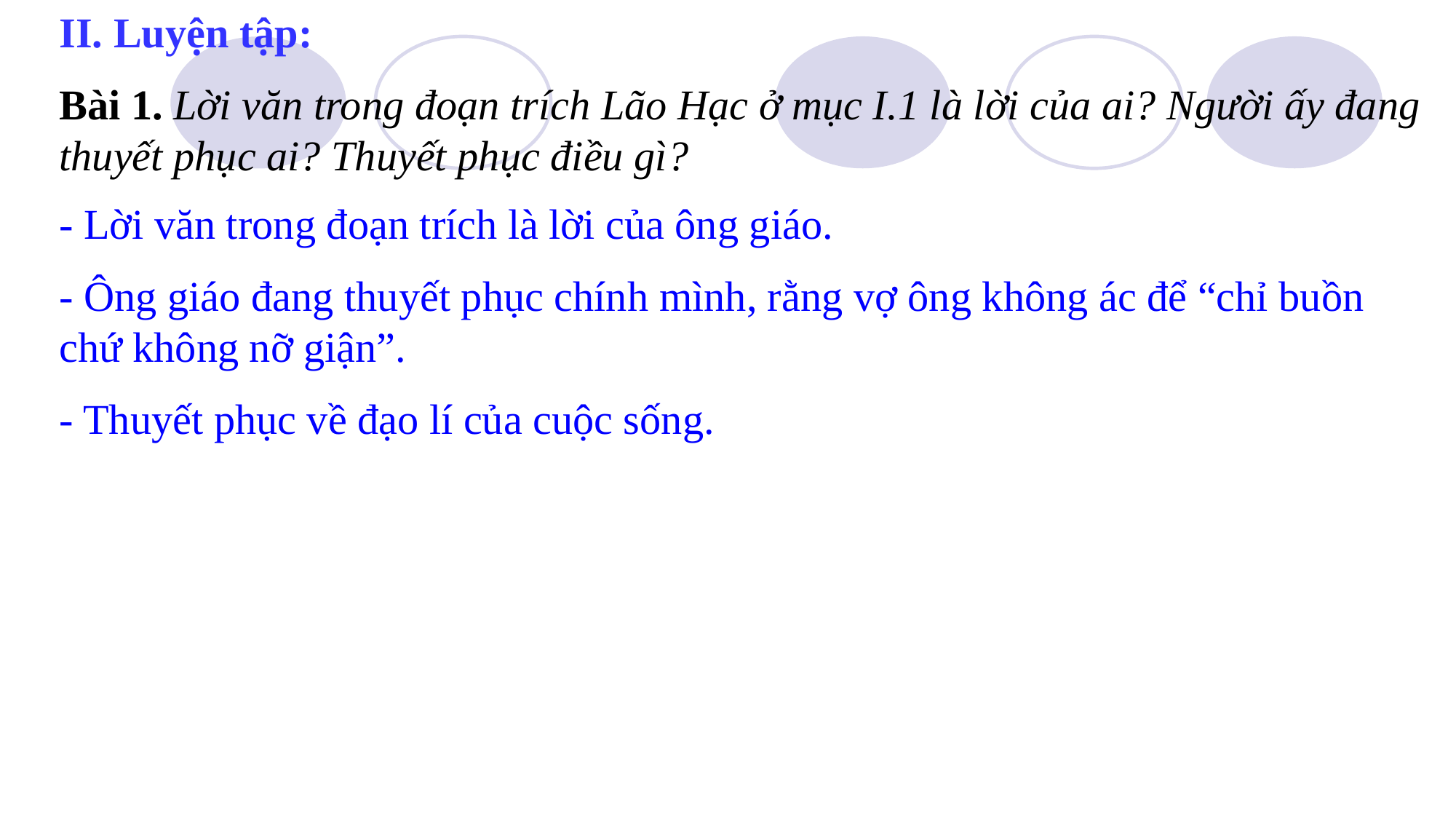

II. Luyện tập:
Bài 1. Lời văn trong đoạn trích Lão Hạc ở mục I.1 là lời của ai? Người ấy đang thuyết phục ai? Thuyết phục điều gì?
- Lời văn trong đoạn trích là lời của ông giáo.
- Ông giáo đang thuyết phục chính mình, rằng vợ ông không ác để “chỉ buồn chứ không nỡ giận”.
- Thuyết phục về đạo lí của cuộc sống.